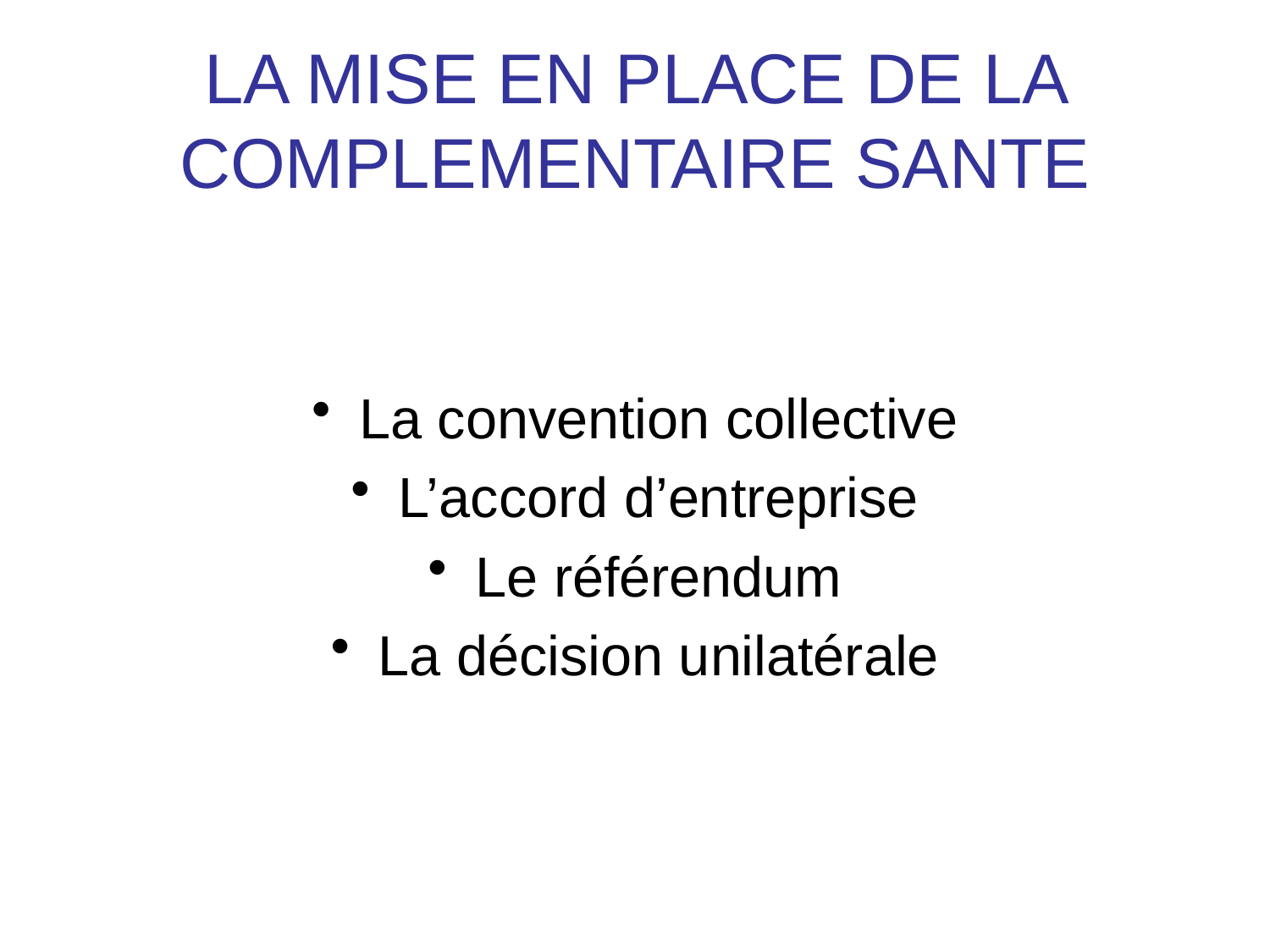

# LA MISE EN PLACE DE LA COMPLEMENTAIRE SANTE
La convention collective
L’accord d’entreprise
Le référendum
La décision unilatérale